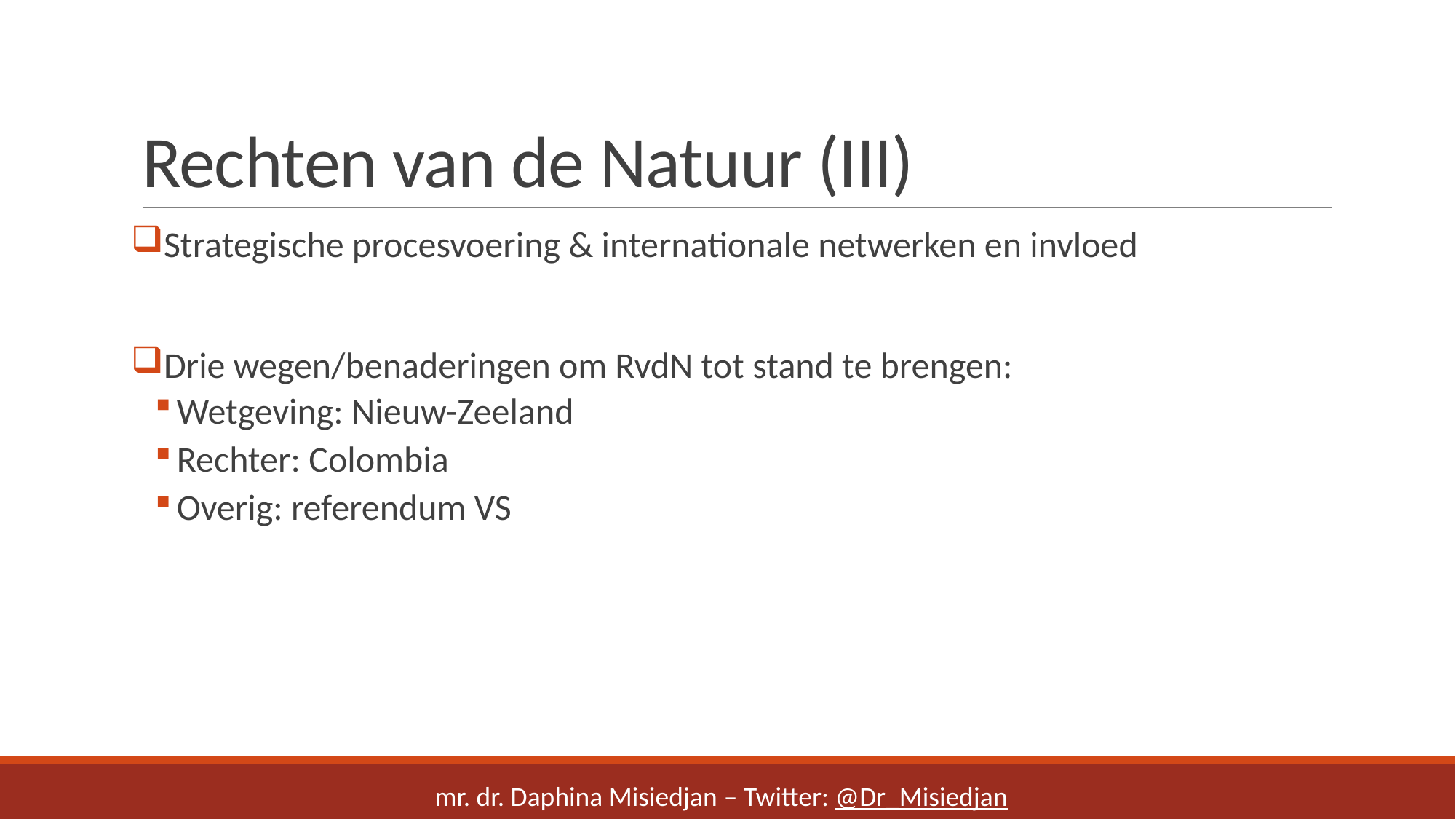

# Rechten van de Natuur (III)
Strategische procesvoering & internationale netwerken en invloed

Drie wegen/benaderingen om RvdN tot stand te brengen:
Wetgeving: Nieuw-Zeeland
Rechter: Colombia
Overig: referendum VS
mr. dr. Daphina Misiedjan – Twitter: @Dr_Misiedjan